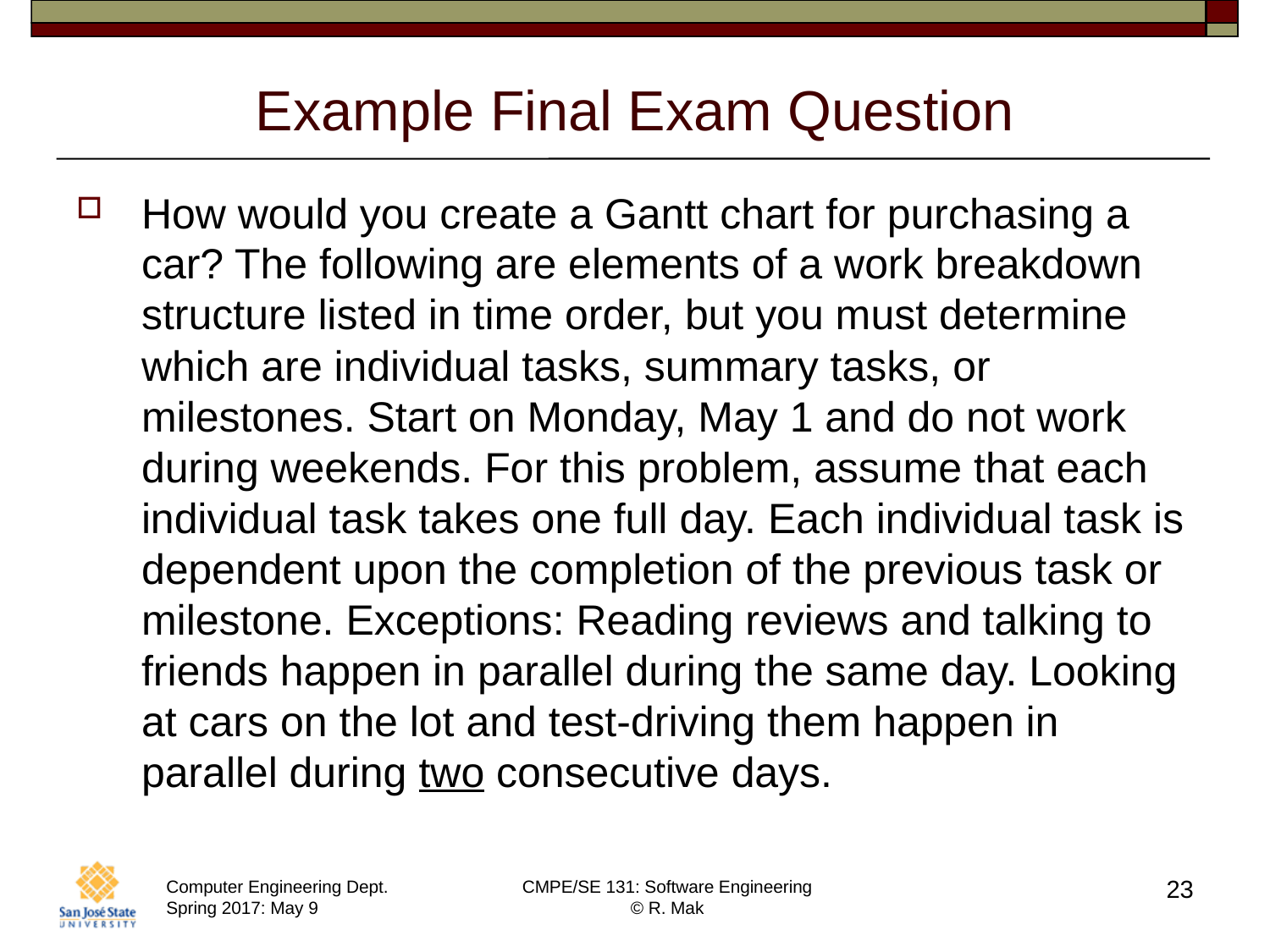

# Example Final Exam Question
How would you create a Gantt chart for purchasing a car? The following are elements of a work breakdown structure listed in time order, but you must determine which are individual tasks, summary tasks, or milestones. Start on Monday, May 1 and do not work during weekends. For this problem, assume that each individual task takes one full day. Each individual task is dependent upon the completion of the previous task or milestone. Exceptions: Reading reviews and talking to friends happen in parallel during the same day. Looking at cars on the lot and test-driving them happen in parallel during two consecutive days.
23